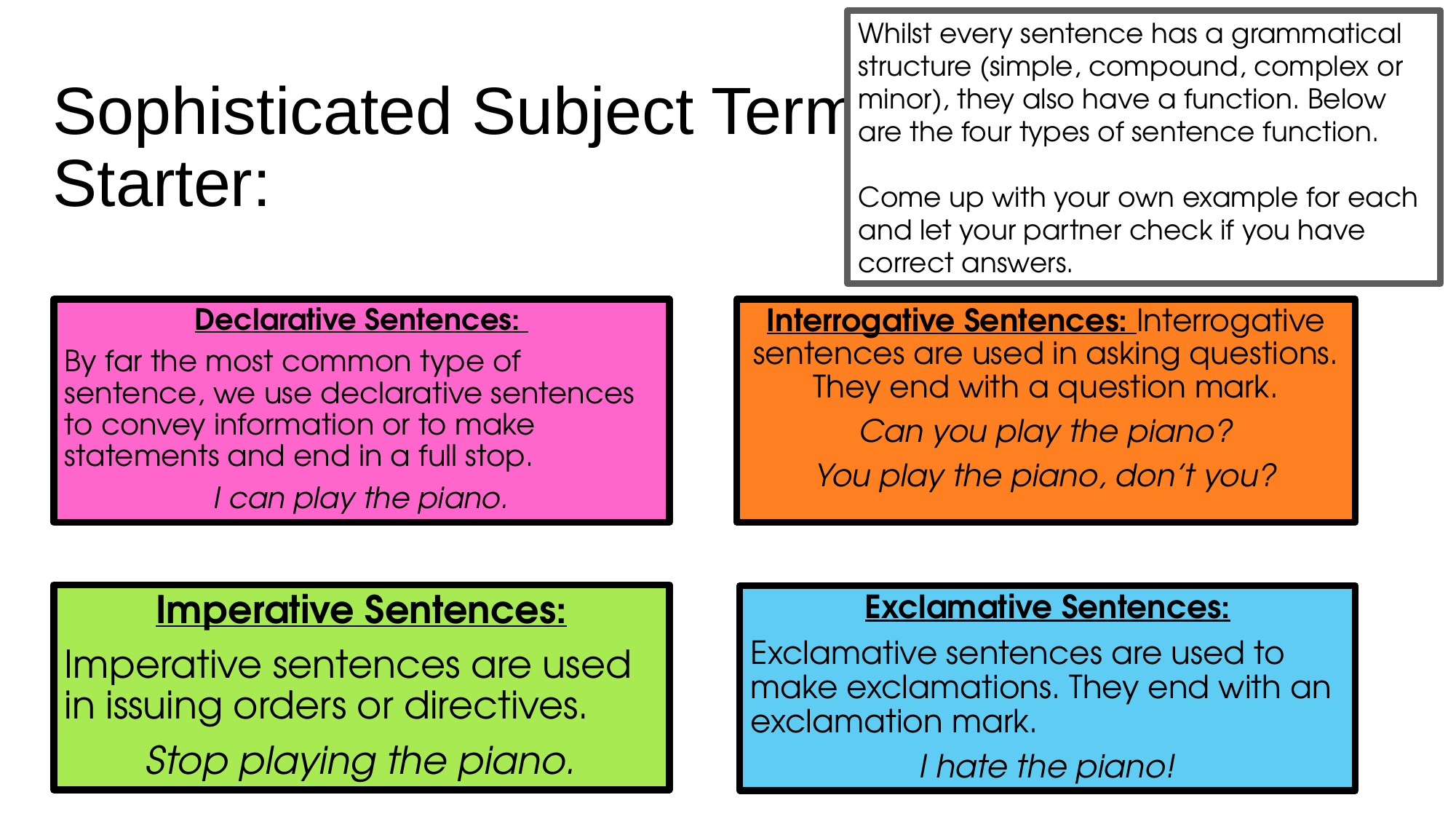

Whilst every sentence has a grammatical structure (simple, compound, complex or minor), they also have a function. Below are the four types of sentence function.

Come up with your own example for each and let your partner check if you have correct answers.
# Sophisticated Subject Terminology Starter:
Declarative Sentences:
By far the most common type of sentence, we use declarative sentences to convey information or to make statements and end in a full stop.
I can play the piano.
Interrogative Sentences: Interrogative sentences are used in asking questions. They end with a question mark.
Can you play the piano?
You play the piano, don’t you?
Imperative Sentences:
Imperative sentences are used in issuing orders or directives.
Stop playing the piano.

Exclamative Sentences:
Exclamative sentences are used to make exclamations. They end with an exclamation mark.
I hate the piano!